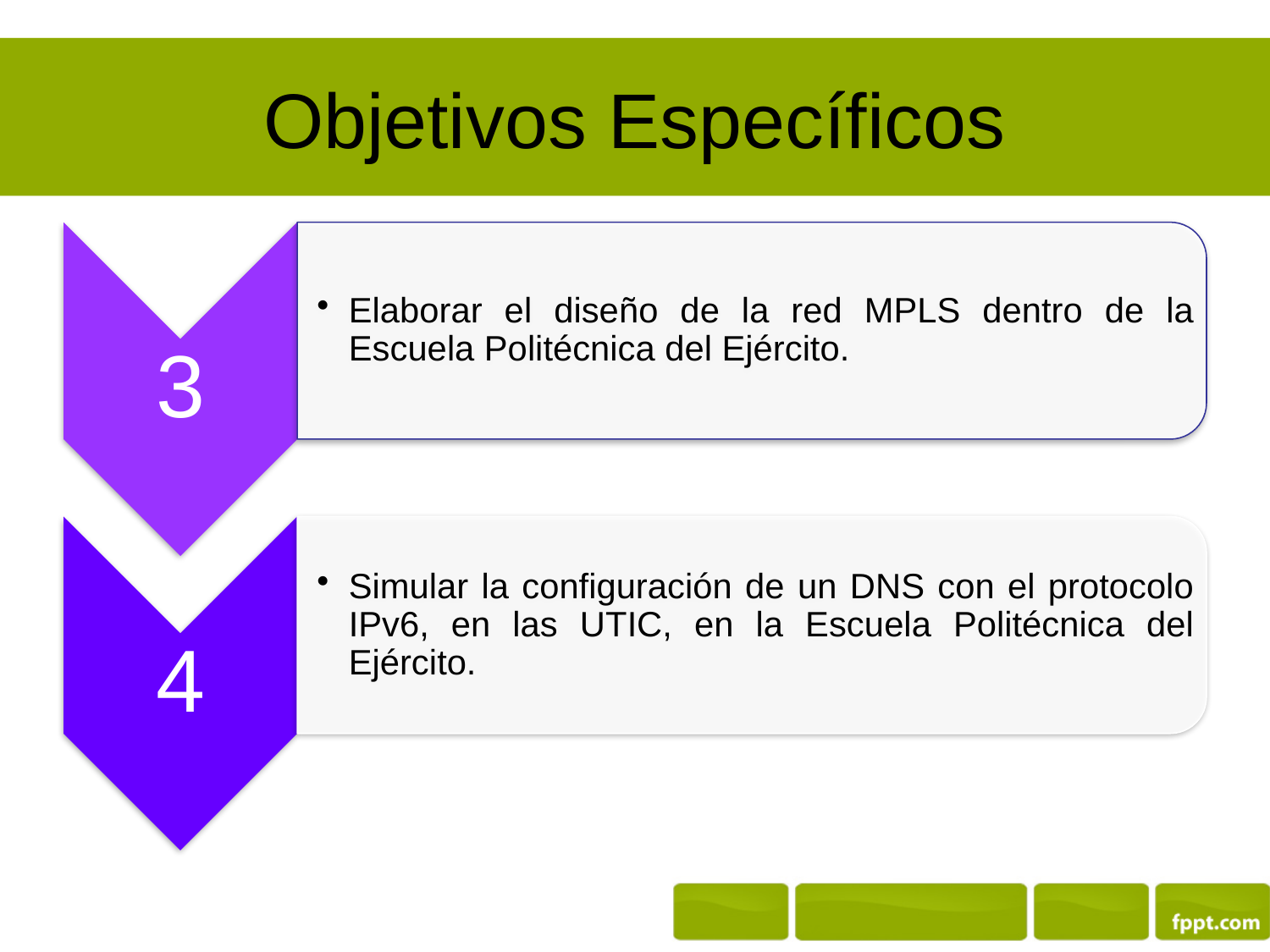

# Objetivos Específicos
3
Elaborar el diseño de la red MPLS dentro de la Escuela Politécnica del Ejército.
4
Simular la configuración de un DNS con el protocolo IPv6, en las UTIC, en la Escuela Politécnica del Ejército.